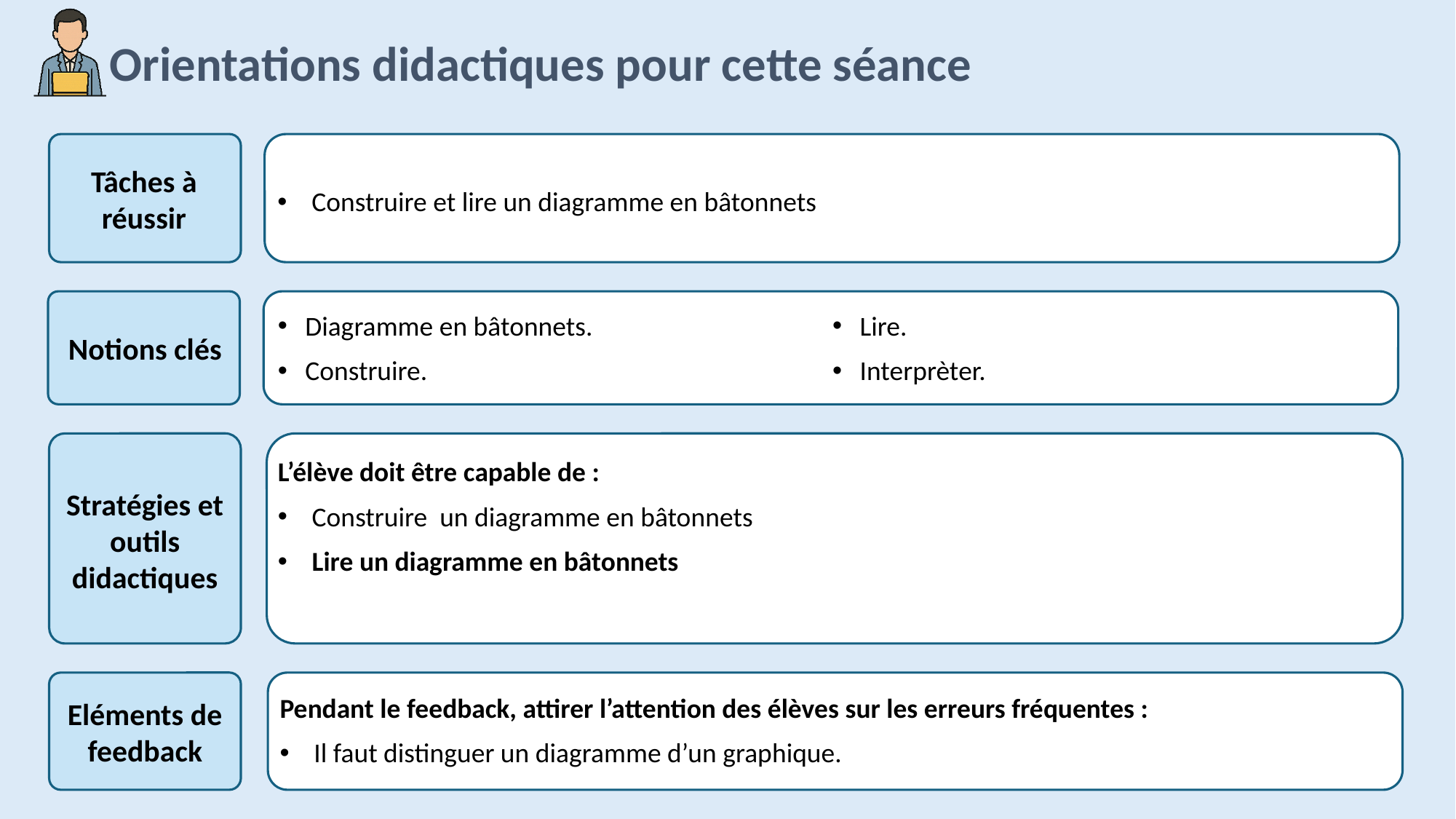

Construire et lire un diagramme en bâtonnets

Diagramme en bâtonnets.
Construire.
Lire.
Interprèter.
L’élève doit être capable de :
Construire  un diagramme en bâtonnets
Lire un diagramme en bâtonnets

Pendant le feedback, attirer l’attention des élèves sur les erreurs fréquentes :
Il faut distinguer un diagramme d’un graphique.